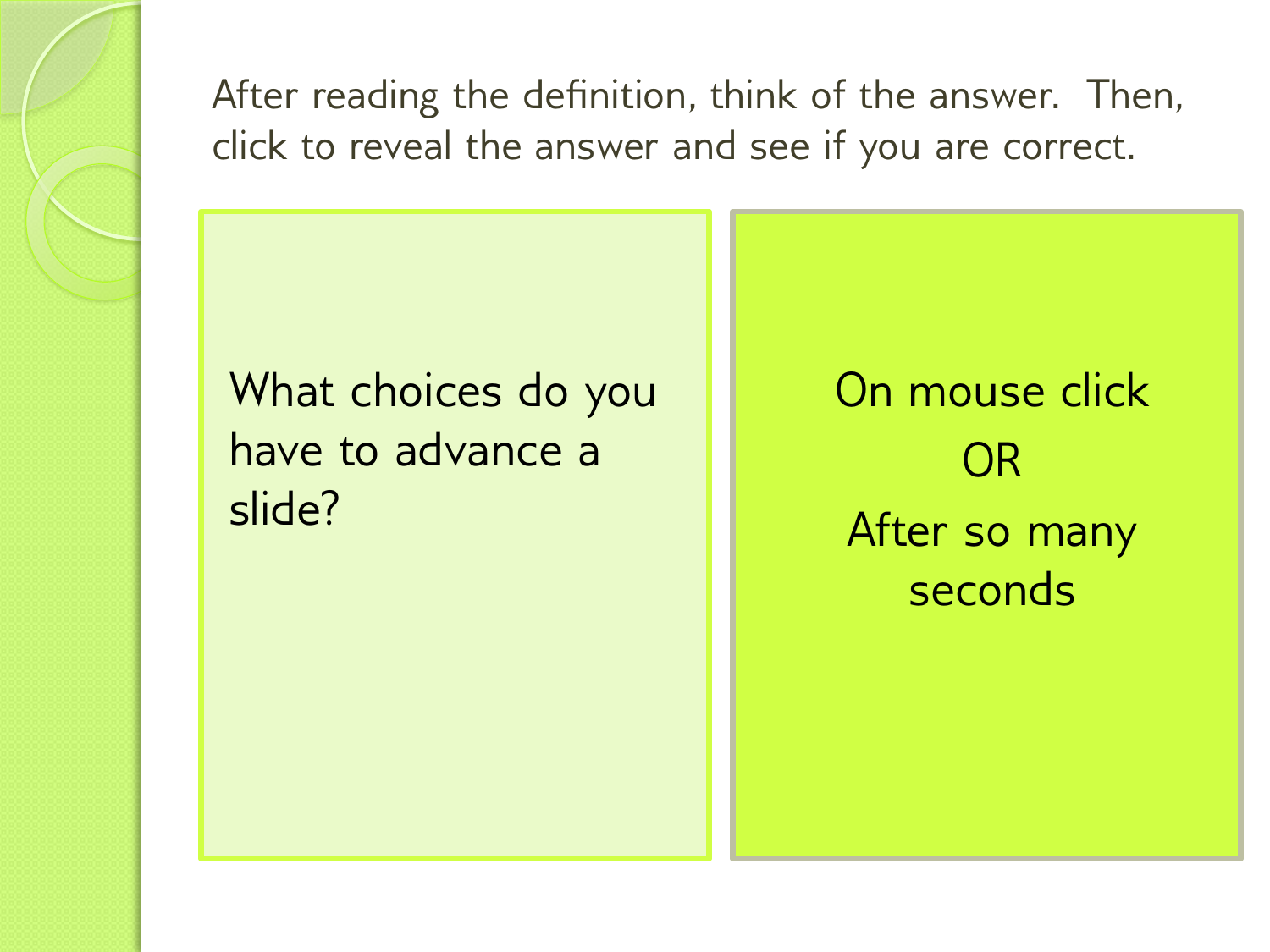

# After reading the definition, think of the answer.  Then, click to reveal the answer and see if you are correct.

What choices do you have to advance a slide?

On mouse click
OR
After so many seconds